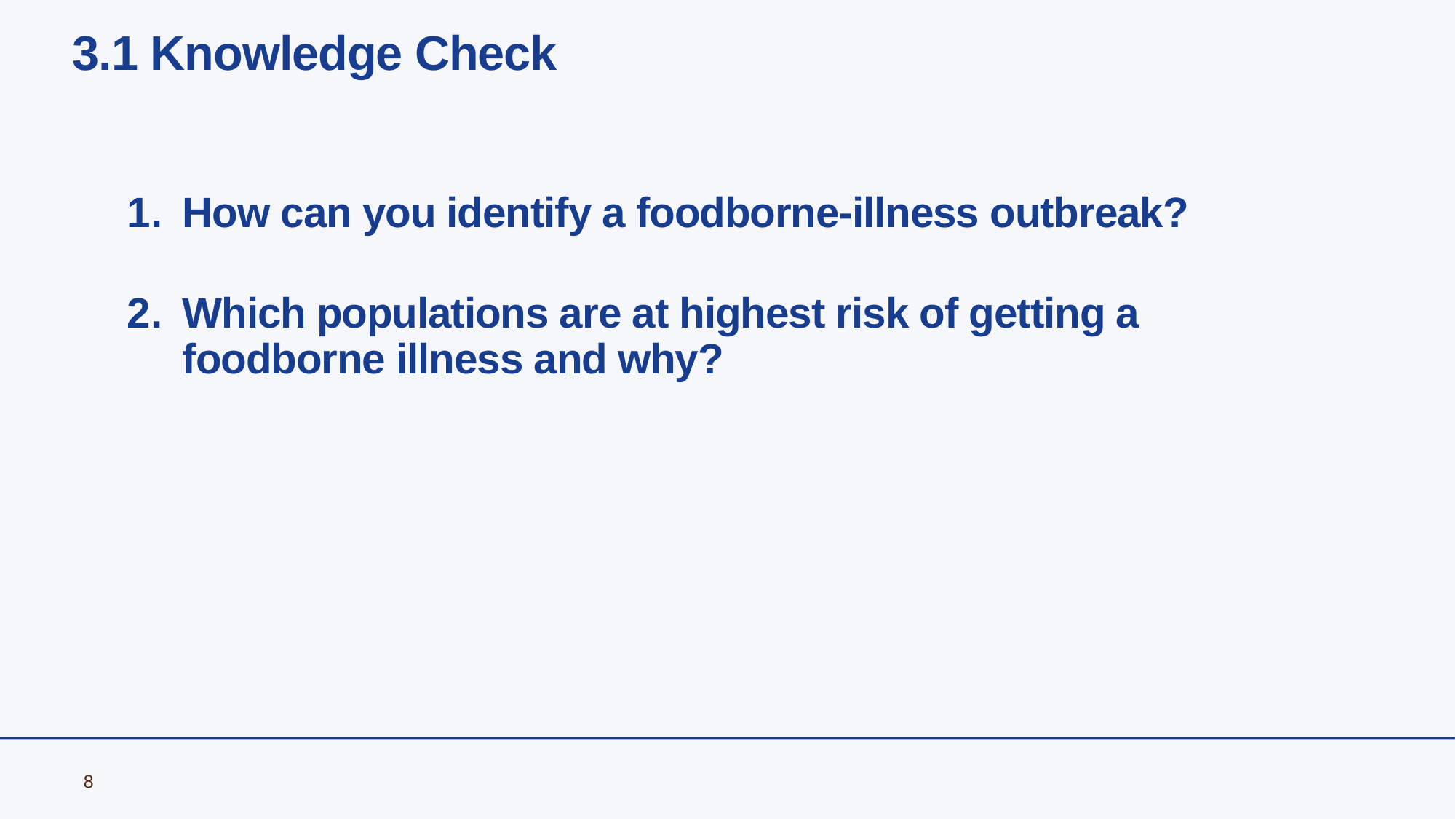

# 3.1 Knowledge Check
How can you identify a foodborne-illness outbreak?
Which populations are at highest risk of getting a foodborne illness and why?
8